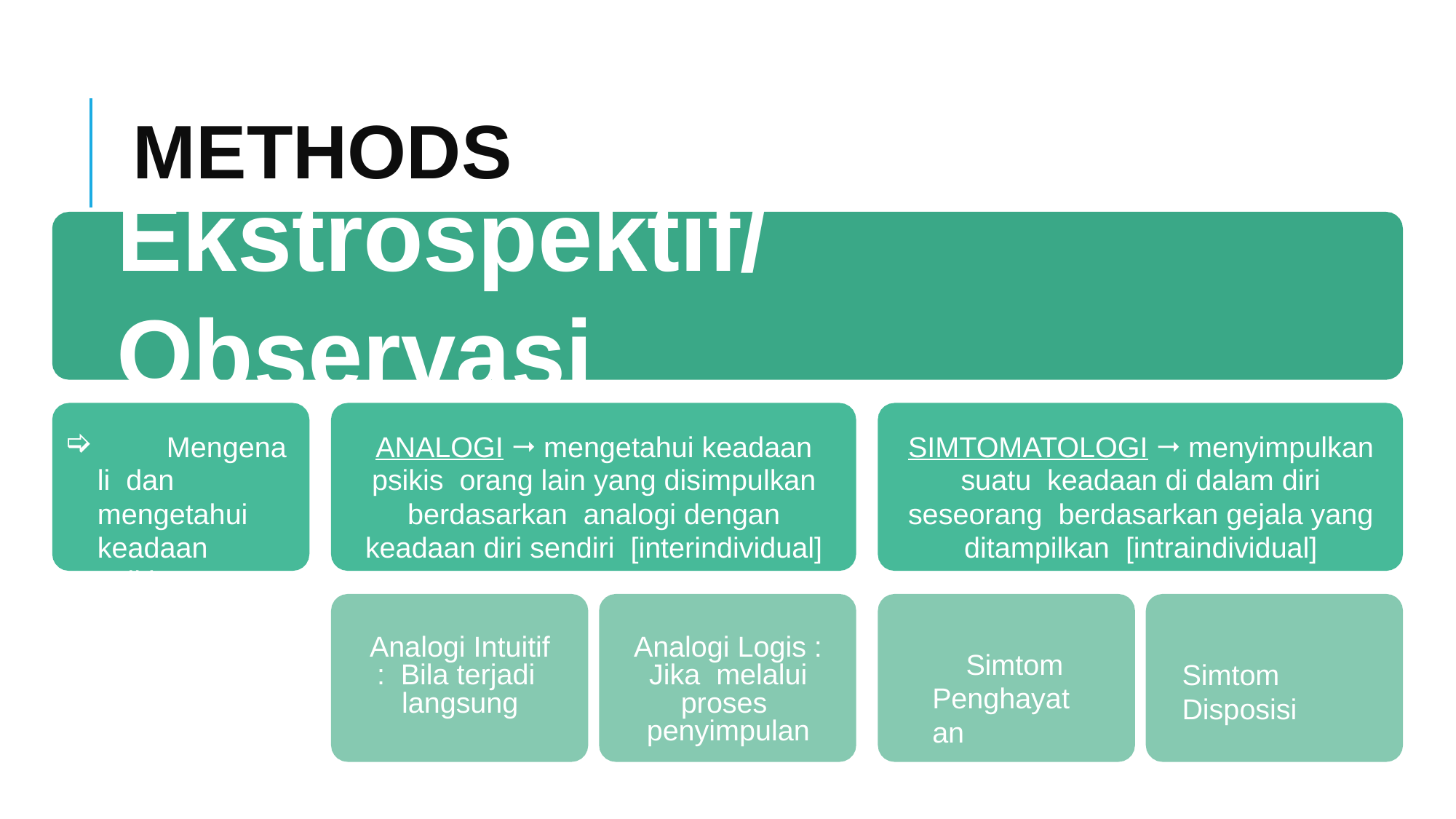

# METHODS
Ekstrospektif/ Observasi

🢡
Mengenali  dan mengetahui  keadaan psikis  orang lain
ANALOGI ⭢ mengetahui keadaan psikis  orang lain yang disimpulkan berdasarkan  analogi dengan keadaan diri sendiri  [interindividual]
SIMTOMATOLOGI ⭢ menyimpulkan suatu  keadaan di dalam diri seseorang  berdasarkan gejala yang ditampilkan  [intraindividual]

Analogi Intuitif :  Bila terjadi  langsung
Analogi Logis : Jika  melalui proses  penyimpulan
Simtom  Penghayatan
Simtom Disposisi